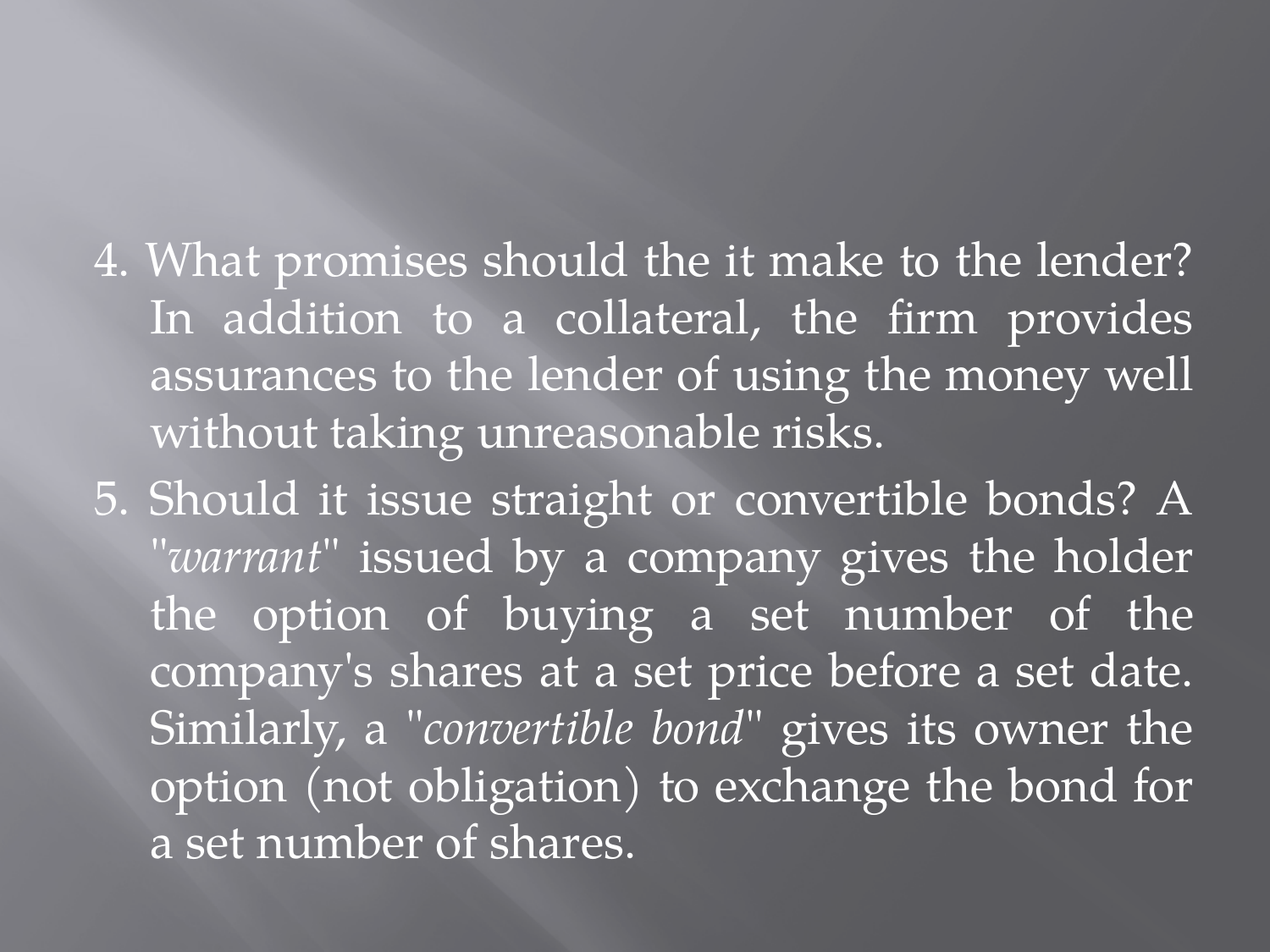

4. What promises should the it make to the lender? In addition to a collateral, the firm provides assurances to the lender of using the money well without taking unreasonable risks.
5. Should it issue straight or convertible bonds? A "warrant" issued by a company gives the holder the option of buying a set number of the company's shares at a set price before a set date. Similarly, a "convertible bond" gives its owner the option (not obligation) to exchange the bond for a set number of shares.